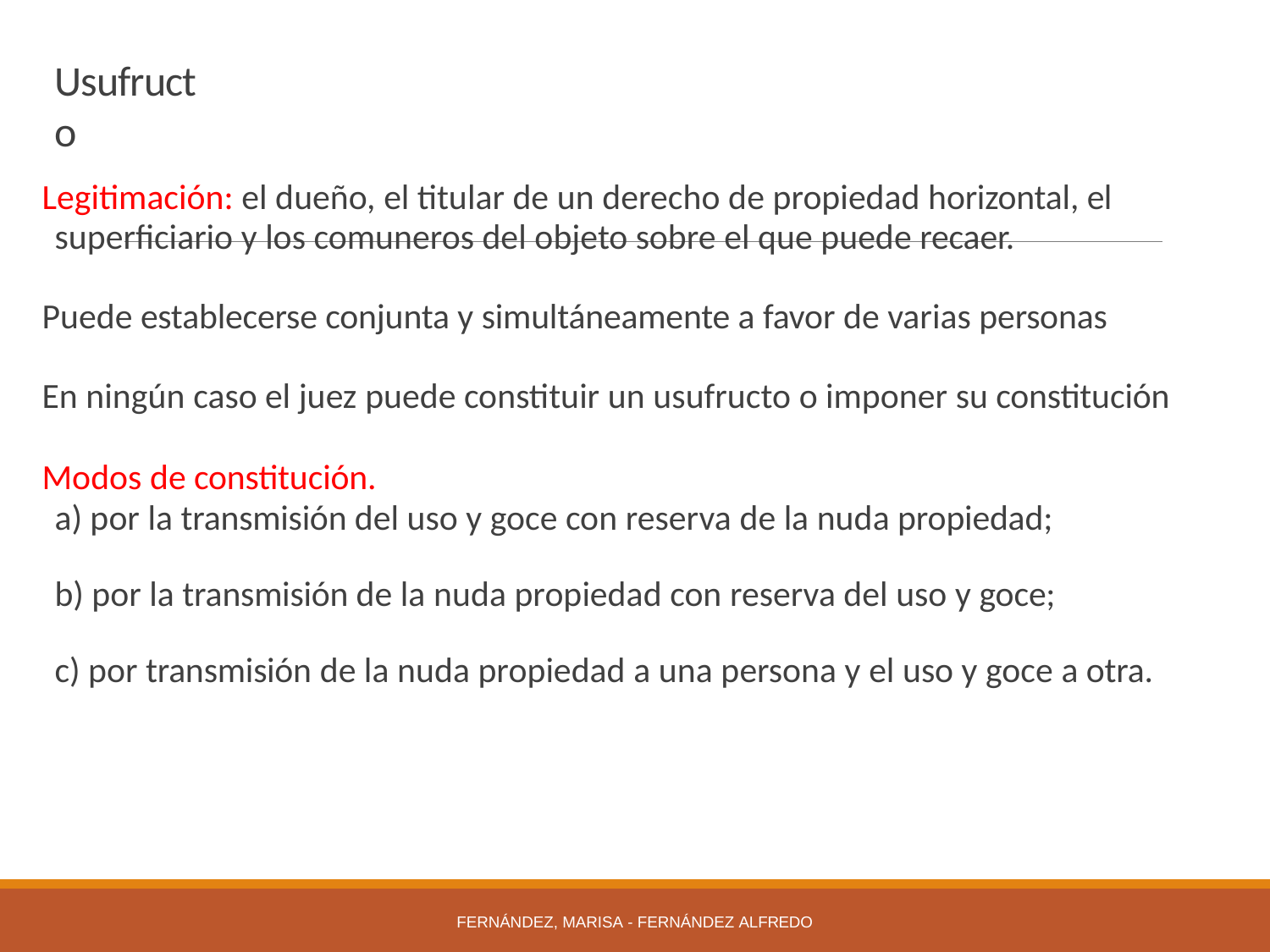

# Usufructo
Legitimación: el dueño, el titular de un derecho de propiedad horizontal, el
superficiario y los comuneros del objeto sobre el que puede recaer.
Puede establecerse conjunta y simultáneamente a favor de varias personas
En ningún caso el juez puede constituir un usufructo o imponer su constitución
Modos de constitución.
por la transmisión del uso y goce con reserva de la nuda propiedad;
por la transmisión de la nuda propiedad con reserva del uso y goce;
por transmisión de la nuda propiedad a una persona y el uso y goce a otra.
FERNÁNDEZ, MARISA - FERNÁNDEZ ALFREDO